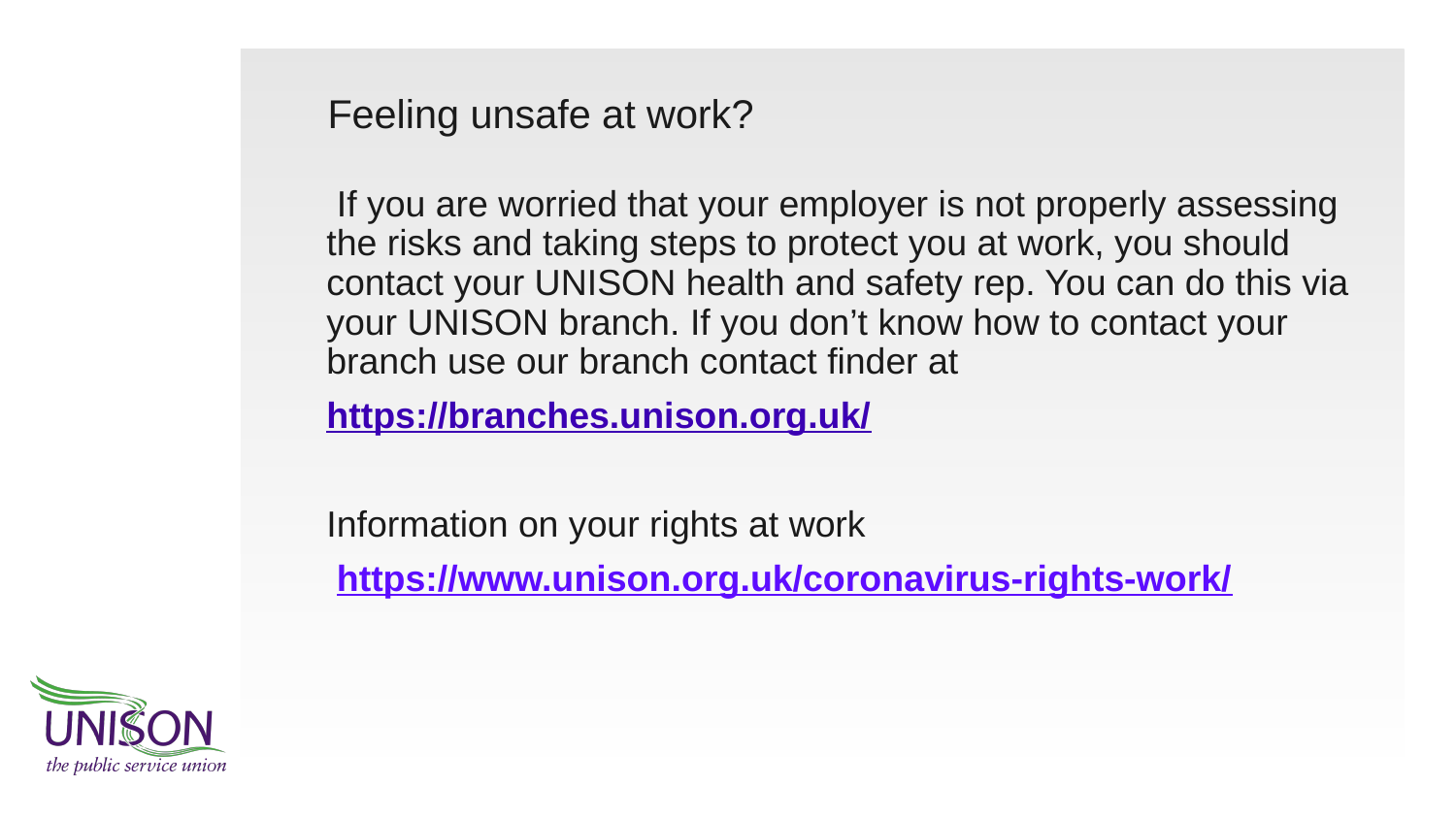

# Feeling unsafe at work?
 If you are worried that your employer is not properly assessing the risks and taking steps to protect you at work, you should contact your UNISON health and safety rep. You can do this via your UNISON branch. If you don’t know how to contact your branch use our branch contact finder at
https://branches.unison.org.uk/

Information on your rights at work
 https://www.unison.org.uk/coronavirus-rights-work/